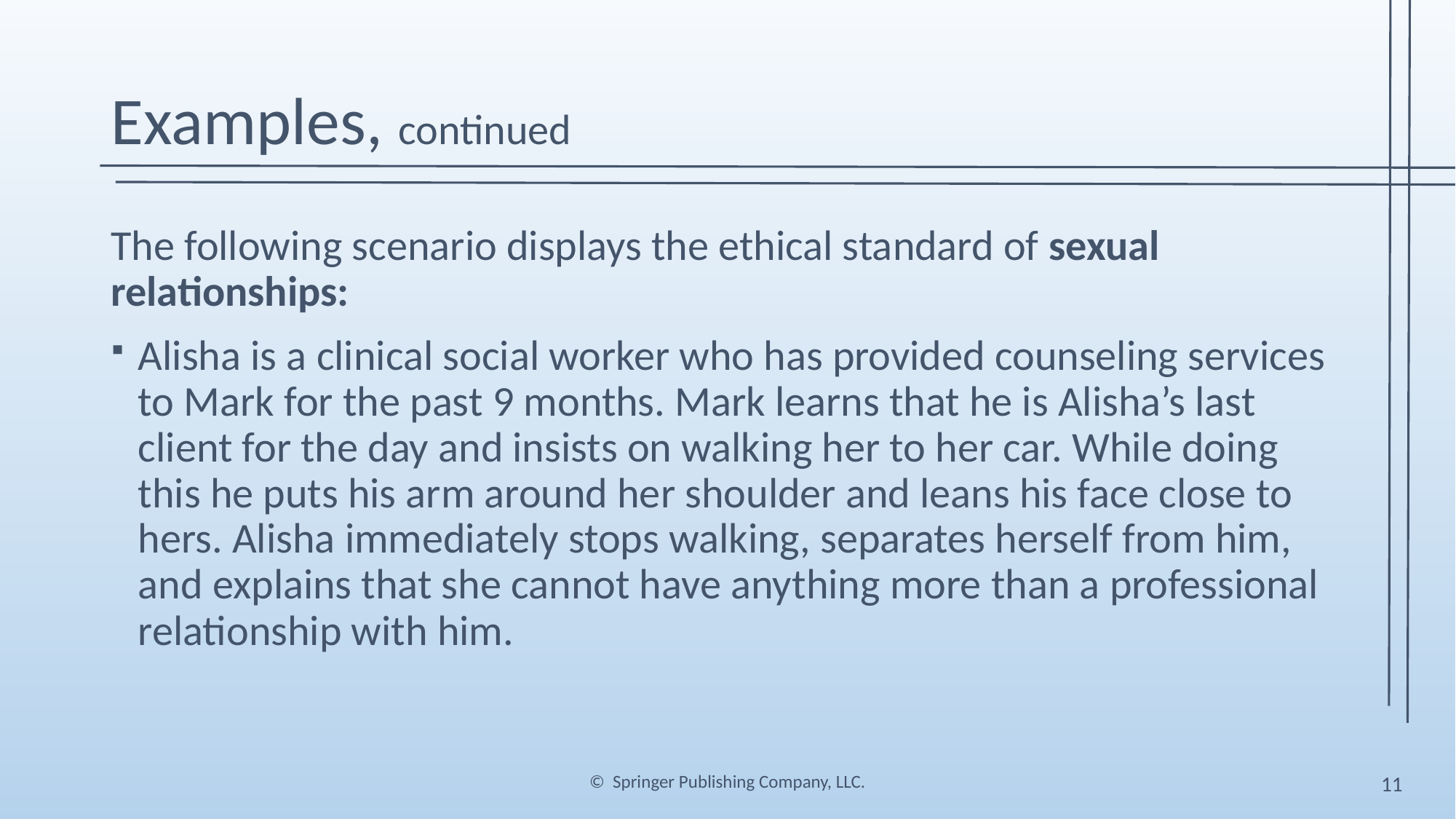

# Examples, continued
The following scenario displays the ethical standard of sexual relationships:
Alisha is a clinical social worker who has provided counseling services to Mark for the past 9 months. Mark learns that he is Alisha’s last client for the day and insists on walking her to her car. While doing this he puts his arm around her shoulder and leans his face close to hers. Alisha immediately stops walking, separates herself from him, and explains that she cannot have anything more than a professional relationship with him.